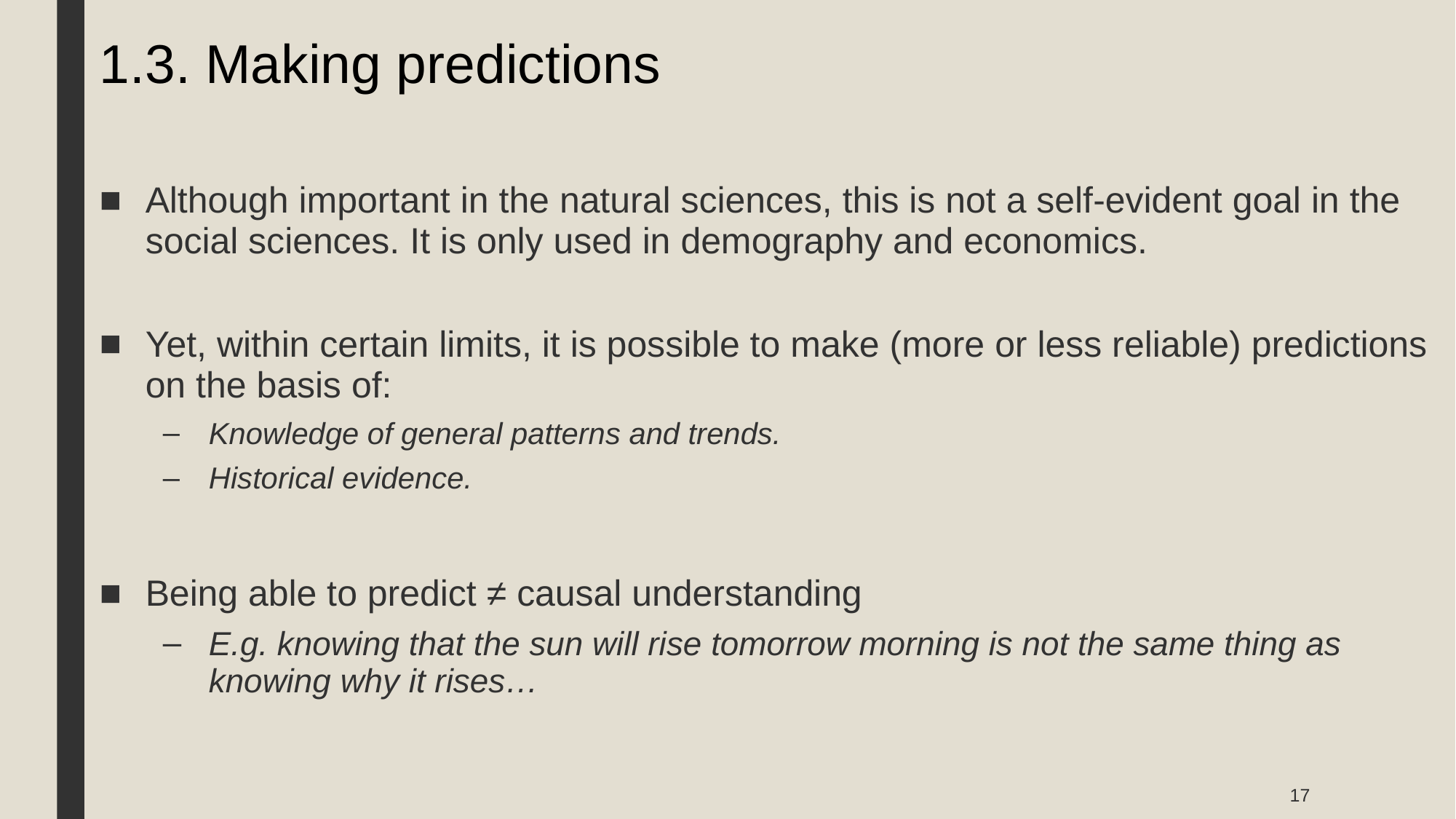

# 1.3. Making predictions
Although important in the natural sciences, this is not a self-evident goal in the social sciences. It is only used in demography and economics.
Yet, within certain limits, it is possible to make (more or less reliable) predictions on the basis of:
Knowledge of general patterns and trends.
Historical evidence.

Being able to predict ≠ causal understanding
E.g. knowing that the sun will rise tomorrow morning is not the same thing as knowing why it rises…

17